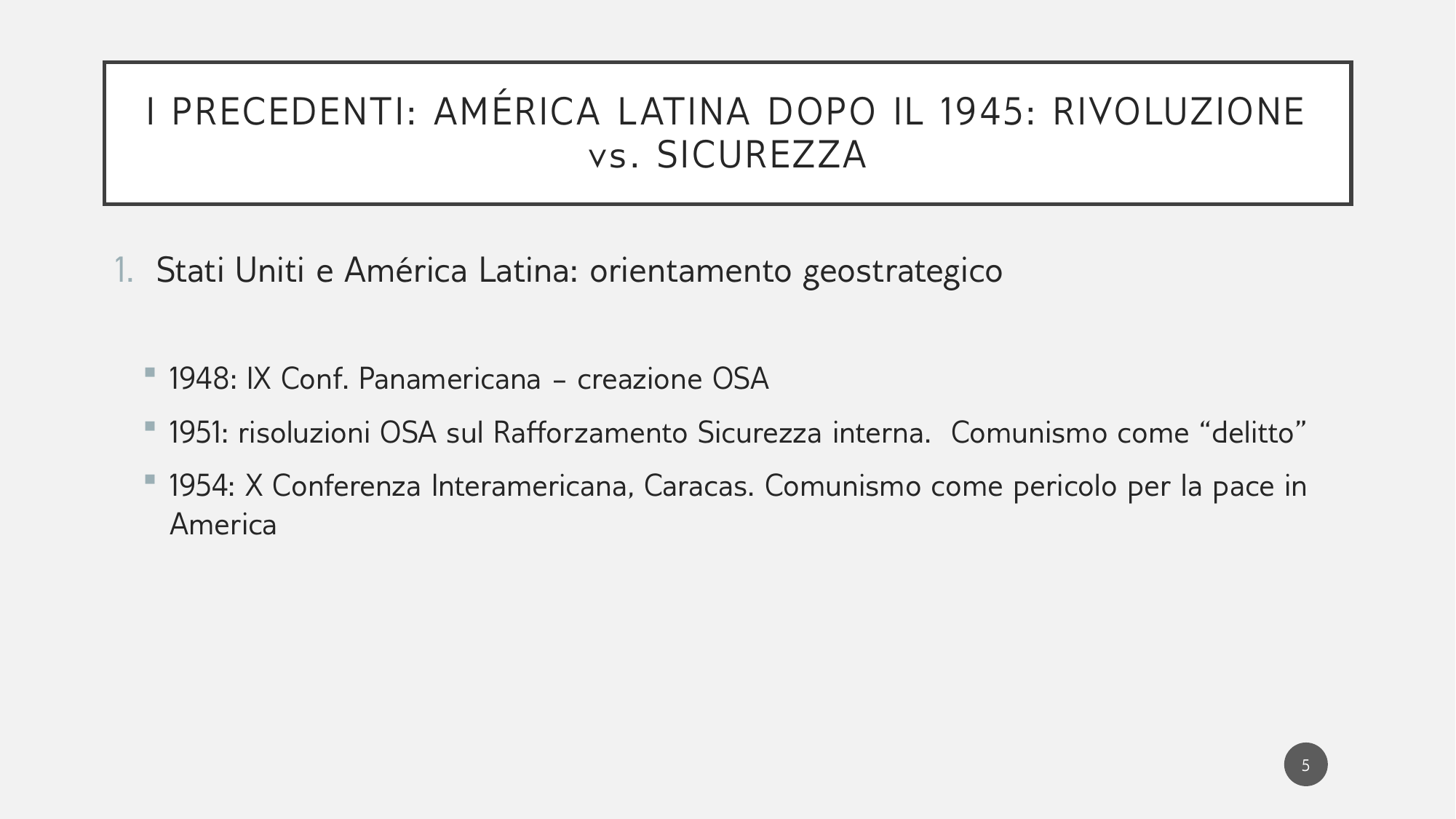

# I precedenti: América Latina dopo il 1945: Rivoluzione vs. Sicurezza
Stati Uniti e América Latina: orientamento geostrategico

1948: IX Conf. Panamericana – creazione OSA
1951: risoluzioni OSA sul Rafforzamento Sicurezza interna.  Comunismo come “delitto”
1954: X Conferenza Interamericana, Caracas. Comunismo come pericolo per la pace in America
5